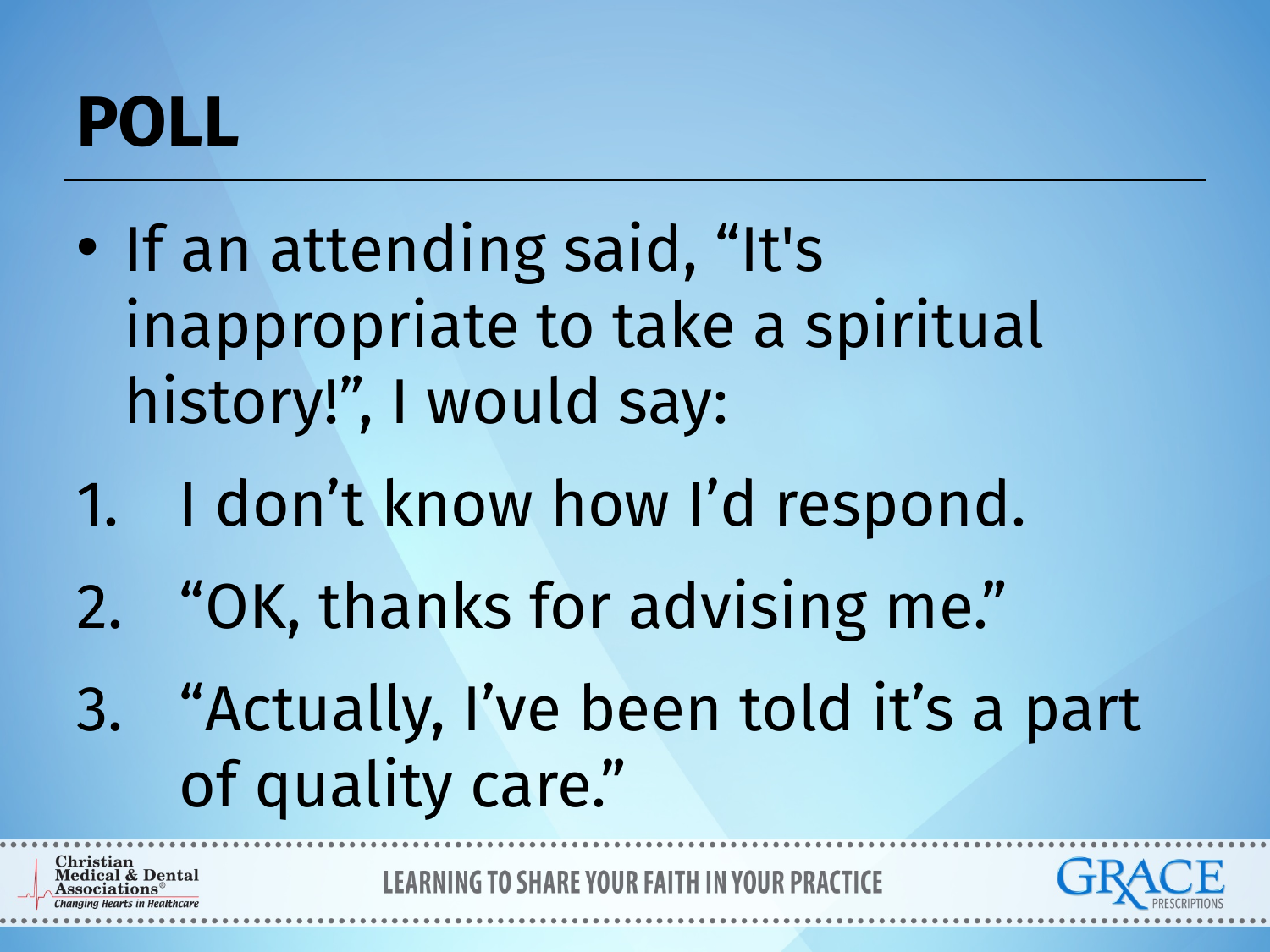

# POLL
If an attending said, “It's inappropriate to take a spiritual history!”, I would say:
I don’t know how I’d respond.
“OK, thanks for advising me.”
“Actually, I’ve been told it’s a part of quality care.”